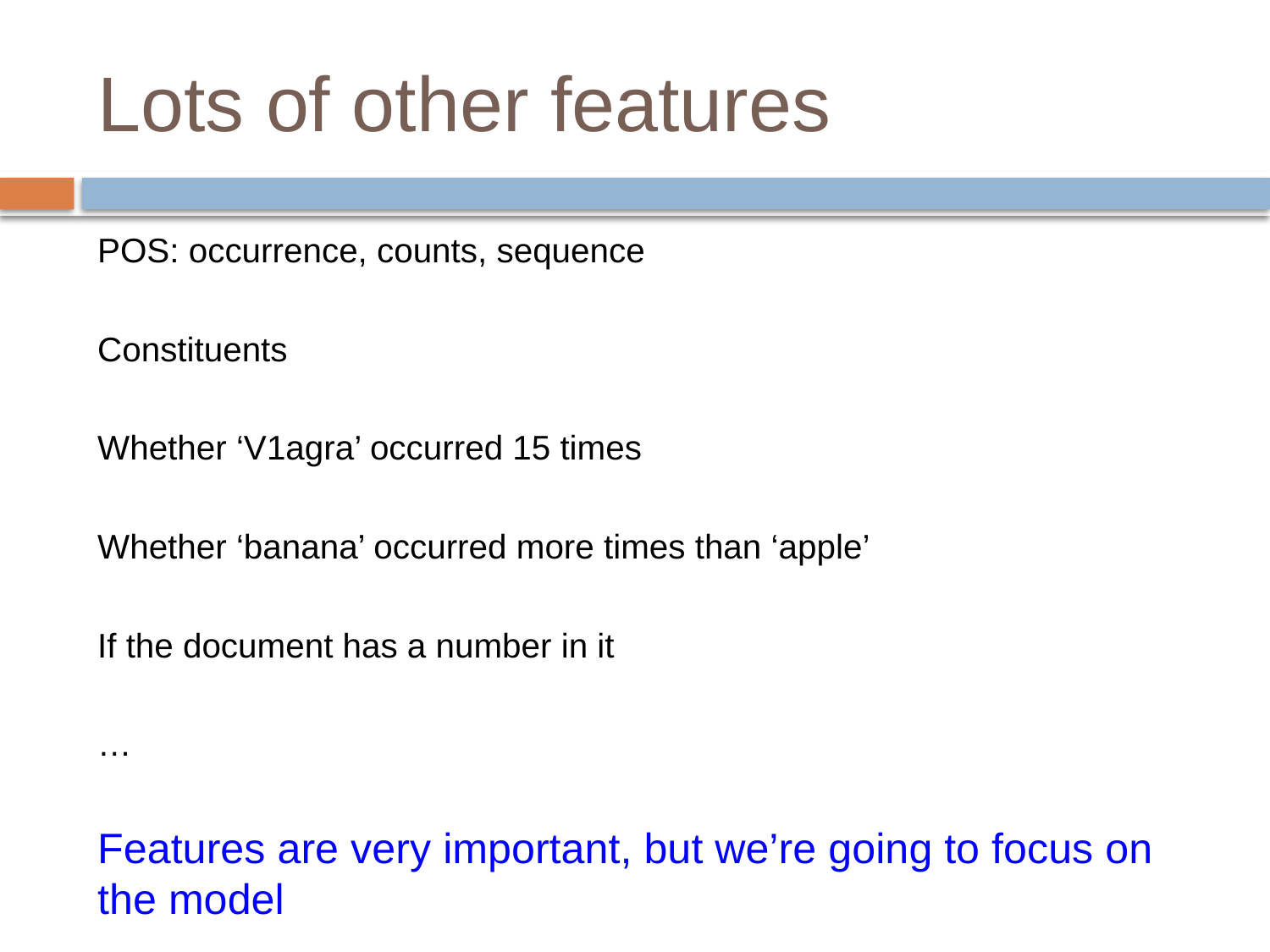

# Lots of other features
POS: occurrence, counts, sequence

Constituents

Whether ‘V1agra’ occurred 15 times

Whether ‘banana’ occurred more times than ‘apple’

If the document has a number in it

…

Features are very important, but we’re going to focus on the model